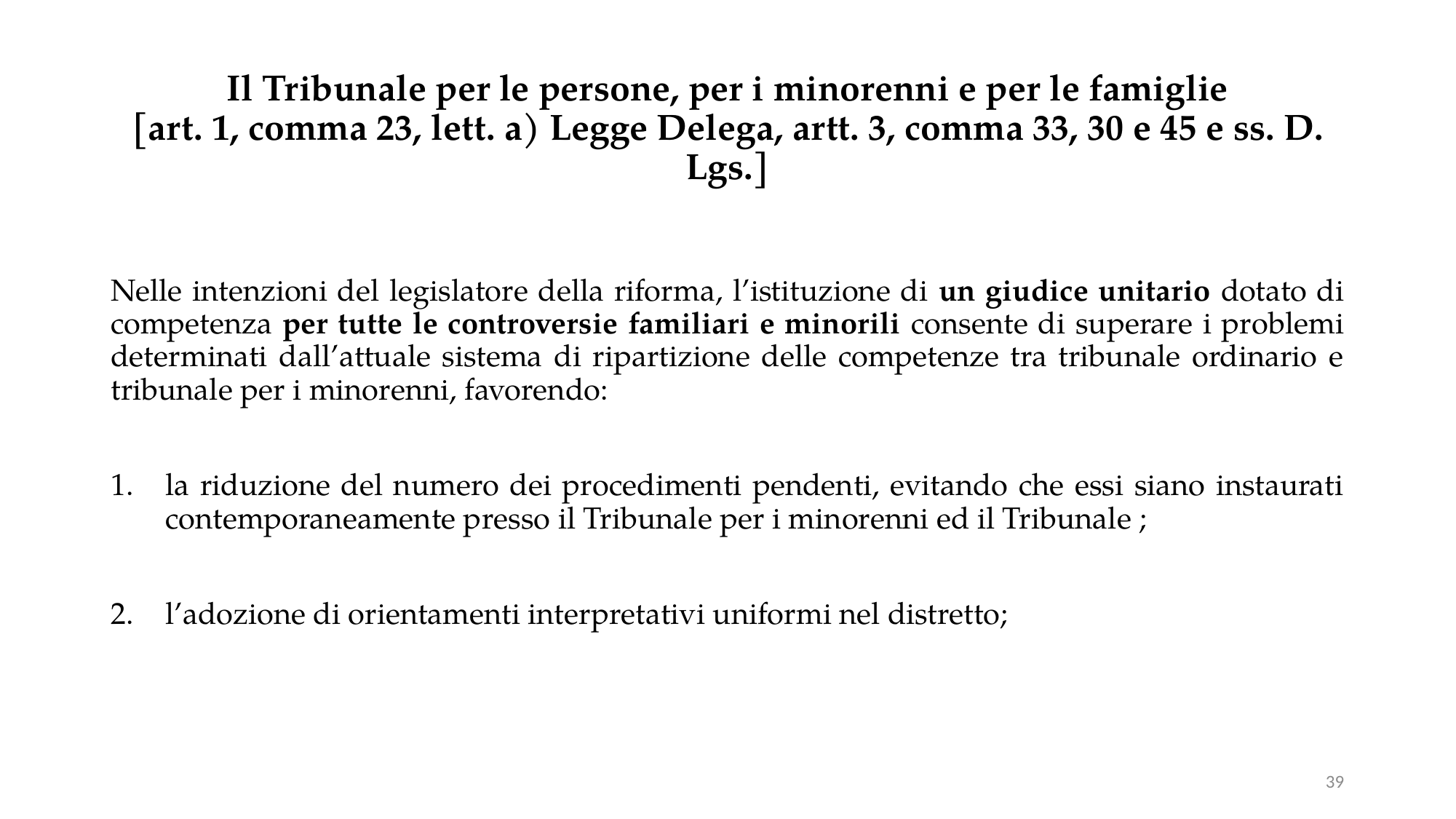

# Il Tribunale per le persone, per i minorenni e per le famiglie [art. 1, comma 23, lett. a) Legge Delega, artt. 3, comma 33, 30 e 45 e ss. D. Lgs.]

Nelle intenzioni del legislatore della riforma, l’istituzione di un giudice unitario dotato di competenza per tutte le controversie familiari e minorili consente di superare i problemi determinati dall’attuale sistema di ripartizione delle competenze tra tribunale ordinario e tribunale per i minorenni, favorendo:

la riduzione del numero dei procedimenti pendenti, evitando che essi siano instaurati contemporaneamente presso il Tribunale per i minorenni ed il Tribunale ;

l’adozione di orientamenti interpretativi uniformi nel distretto;

39